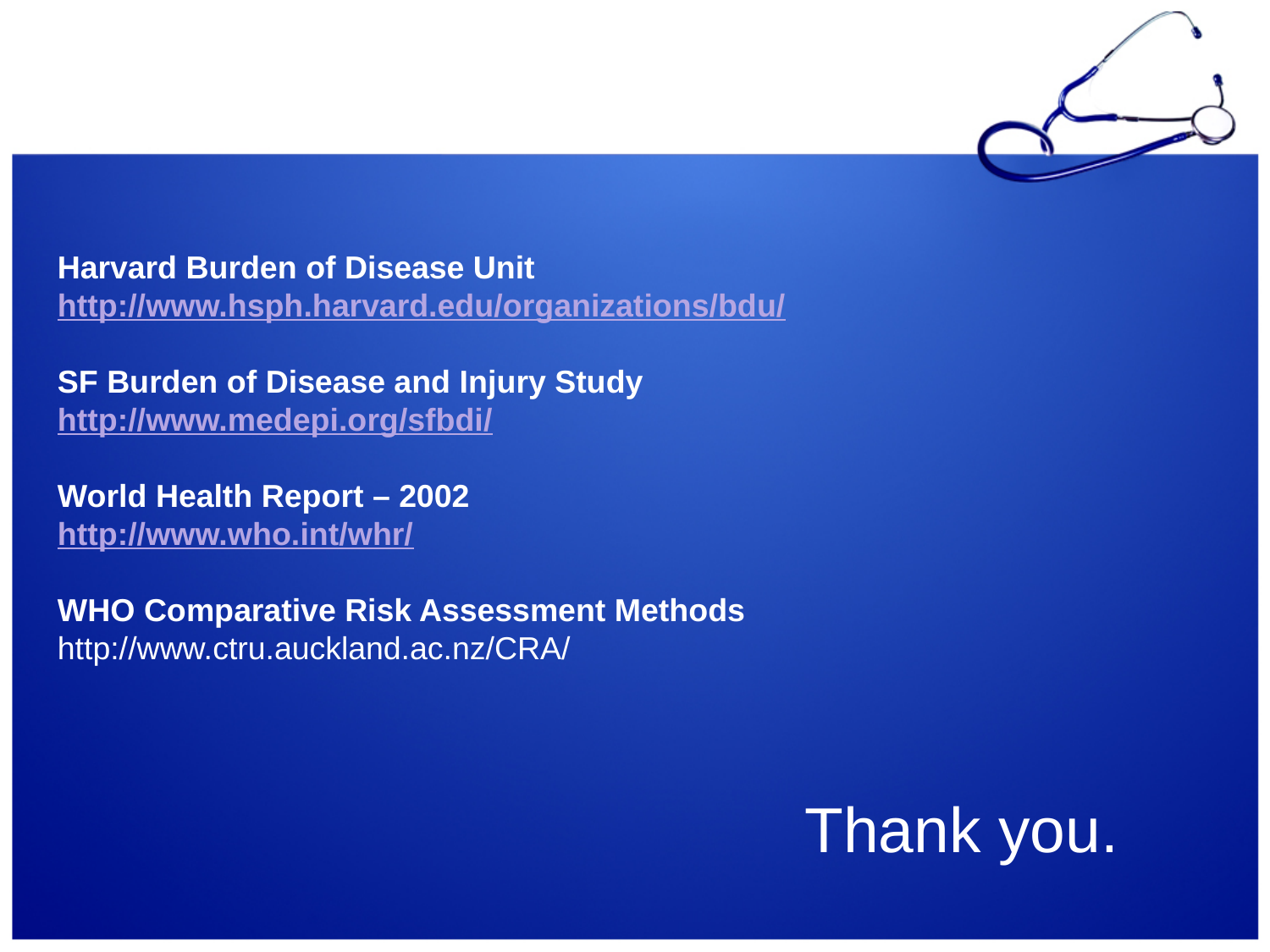

Harvard Burden of Disease Unit
http://www.hsph.harvard.edu/organizations/bdu/

SF Burden of Disease and Injury Study
http://www.medepi.org/sfbdi/

World Health Report – 2002
http://www.who.int/whr/

WHO Comparative Risk Assessment Methods
http://www.ctru.auckland.ac.nz/CRA/
Thank you.